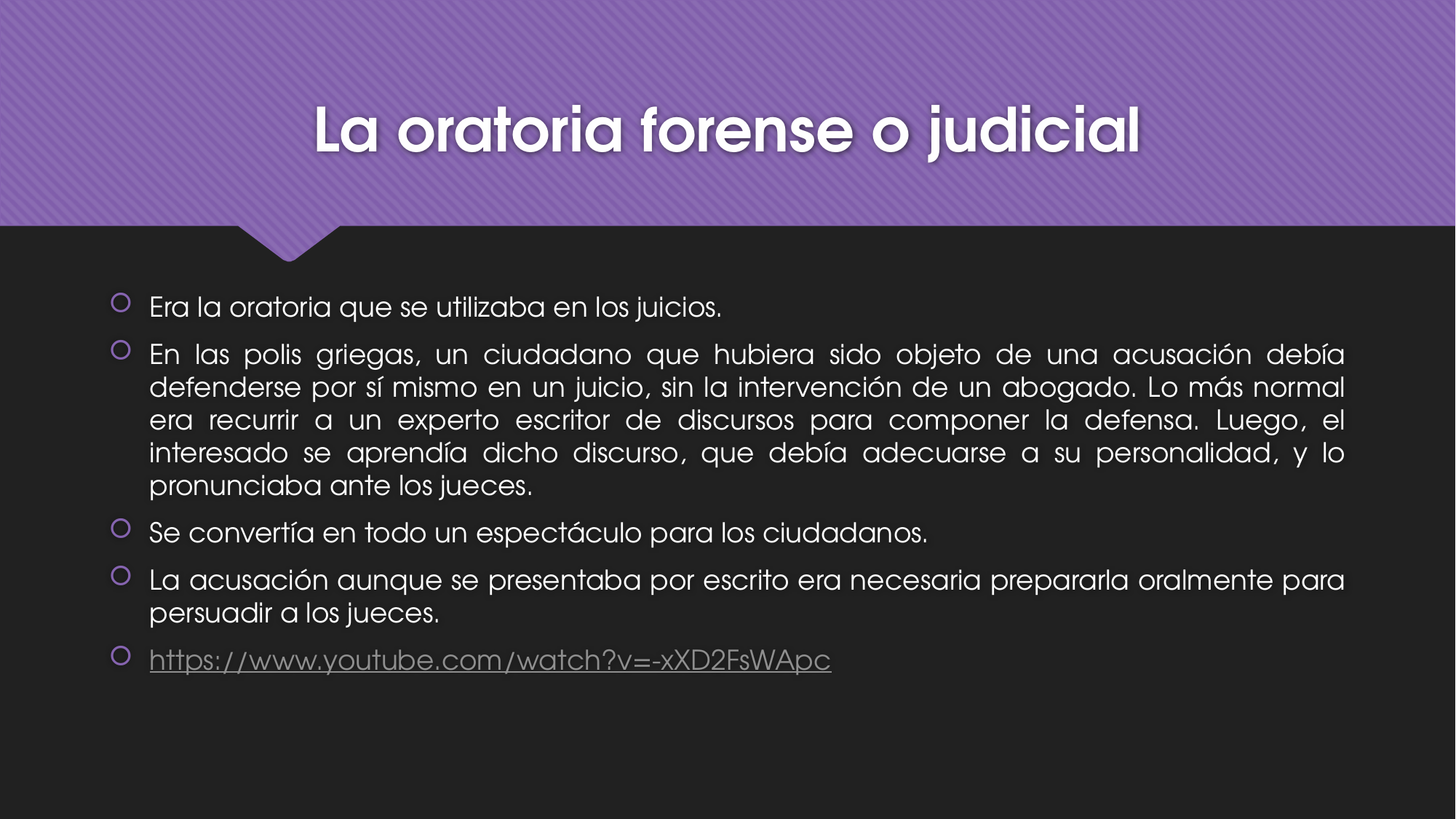

# La oratoria forense o judicial
Era la oratoria que se utilizaba en los juicios.
En las polis griegas, un ciudadano que hubiera sido objeto de una acusación debía defenderse por sí mismo en un juicio, sin la intervención de un abogado. Lo más normal era recurrir a un experto escritor de discursos para componer la defensa. Luego, el interesado se aprendía dicho discurso, que debía adecuarse a su personalidad, y lo pronunciaba ante los jueces.
Se convertía en todo un espectáculo para los ciudadanos.
La acusación aunque se presentaba por escrito era necesaria prepararla oralmente para persuadir a los jueces.
https://www.youtube.com/watch?v=-xXD2FsWApc